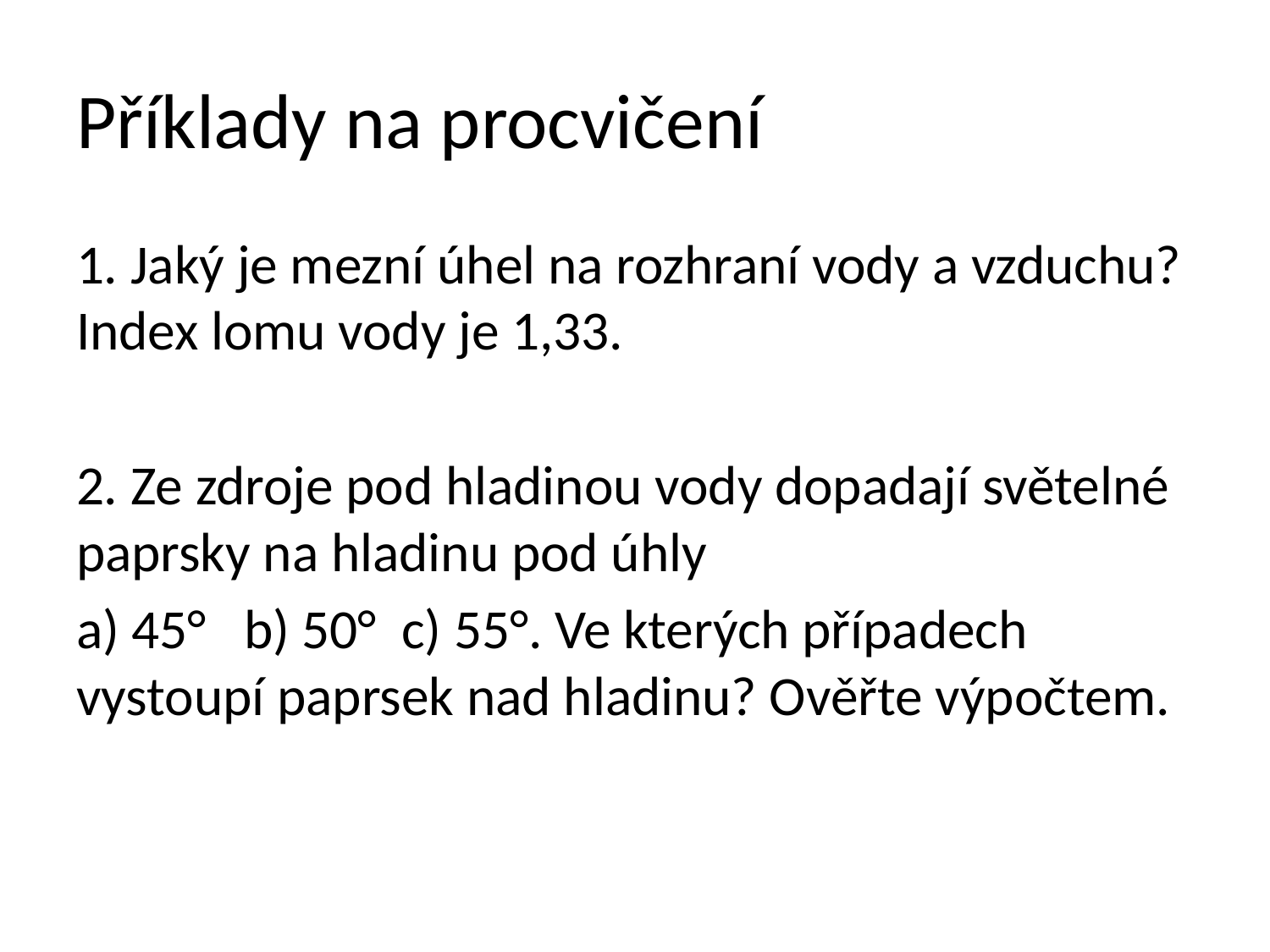

# Příklady na procvičení
1. Jaký je mezní úhel na rozhraní vody a vzduchu? Index lomu vody je 1,33.

2. Ze zdroje pod hladinou vody dopadají světelné paprsky na hladinu pod úhly
a) 45°   b) 50°  c) 55°. Ve kterých případech vystoupí paprsek nad hladinu? Ověřte výpočtem.